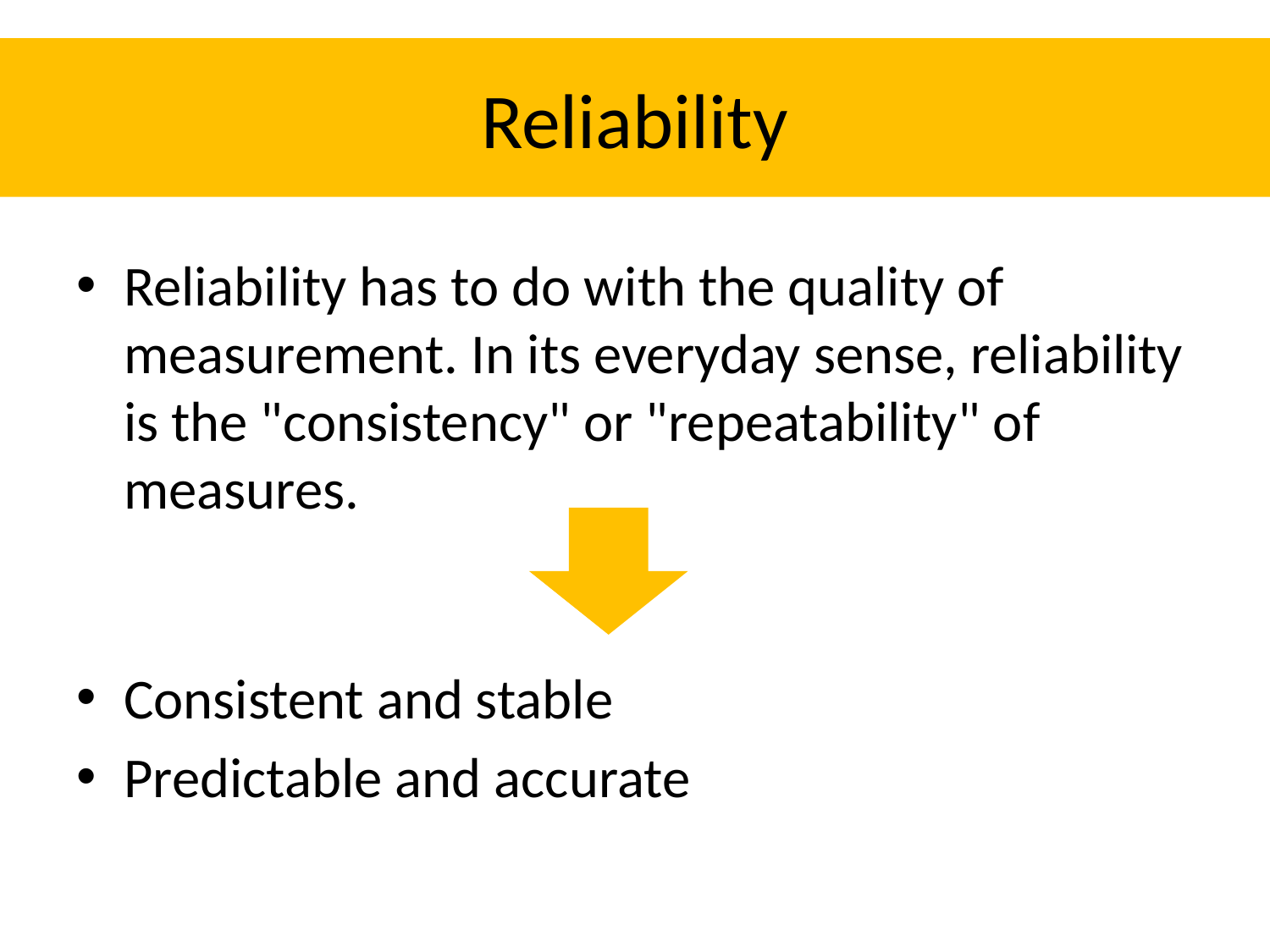

# Reliability
Reliability has to do with the quality of measurement. In its everyday sense, reliability is the "consistency" or "repeatability" of measures.

Consistent and stable
Predictable and accurate